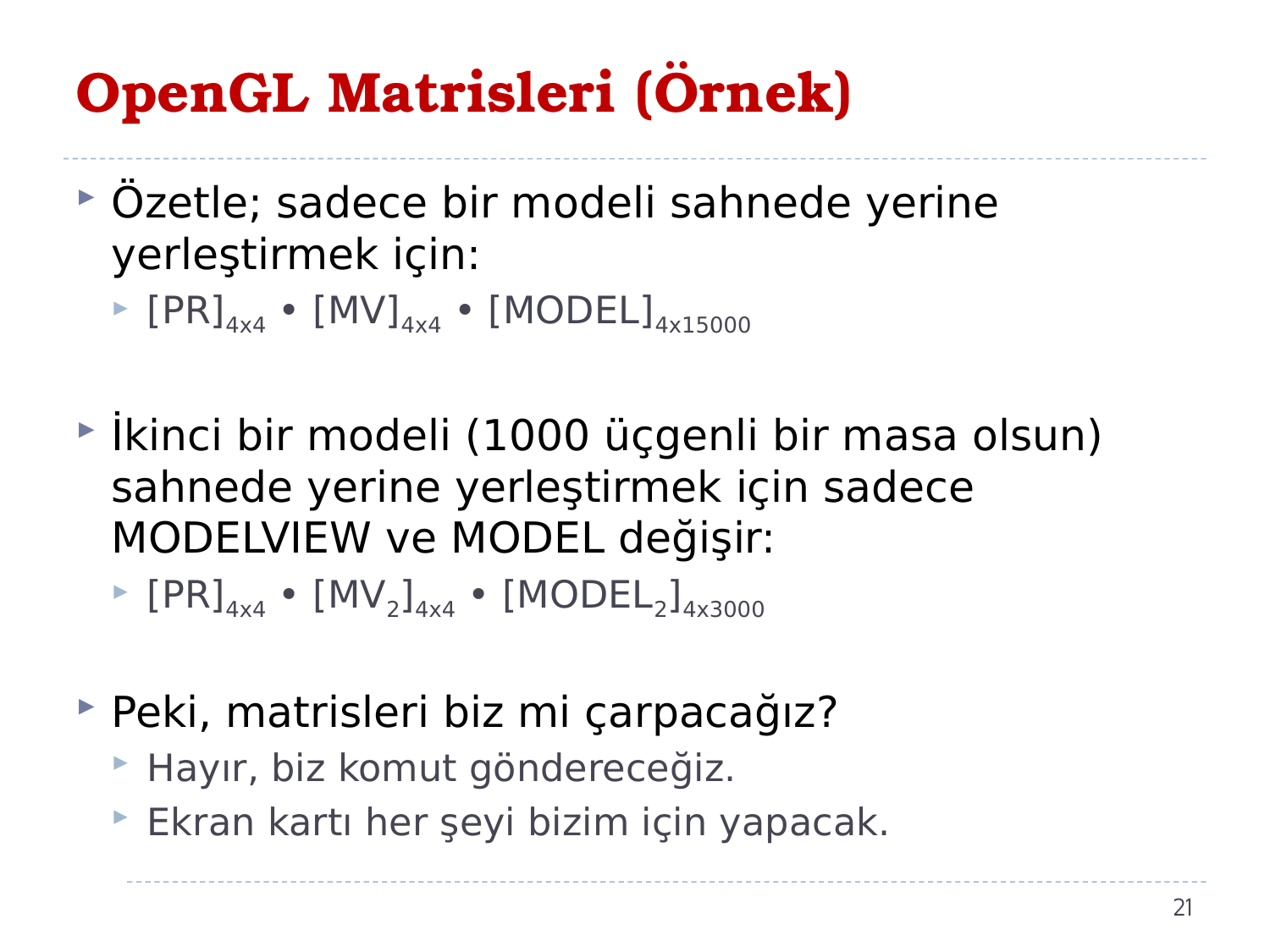

# OpenGL Matrisleri (Örnek)
Özetle; sadece bir modeli sahnede yerine yerleştirmek için:
[PR]4x4 • [MV]4x4 • [MODEL]4x15000

İkinci bir modeli (1000 üçgenli bir masa olsun) sahnede yerine yerleştirmek için sadece MODELVIEW ve MODEL değişir:
[PR]4x4 • [MV2]4x4 • [MODEL2]4x3000

Peki, matrisleri biz mi çarpacağız?
Hayır, biz komut göndereceğiz.
Ekran kartı her şeyi bizim için yapacak.

21